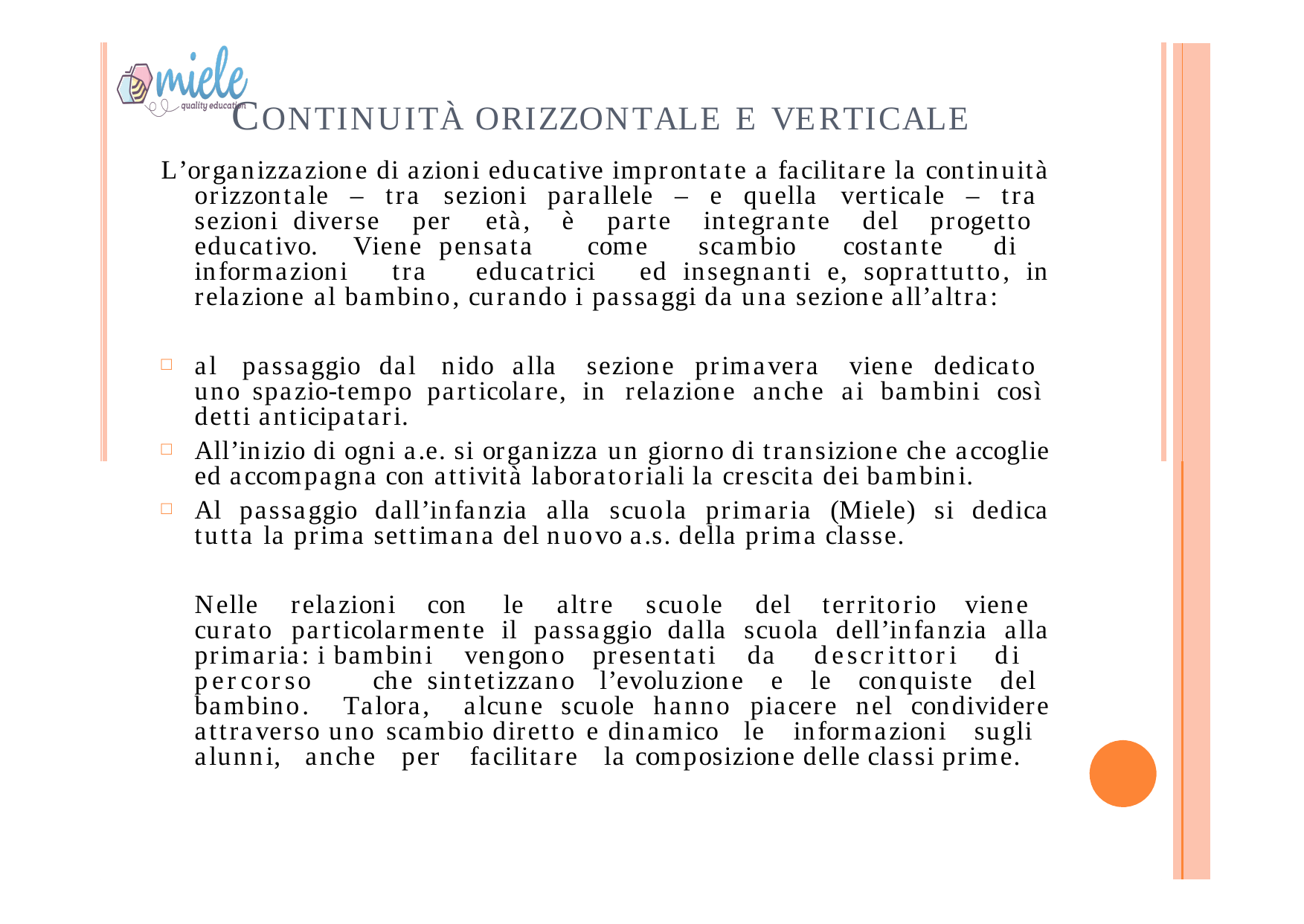

|  |  |
| --- | --- |
|  |  |
# CONTINUITÀ ORIZZONTALE E VERTICALE
L’organizzazione di azioni educative improntate a facilitare la continuità orizzontale  –  tra  sezioni  parallele  –  e  quella  verticale  –  tra  sezioni diverse  per  età,  è  parte  integrante  del  progetto  educativo.  Viene pensata   come   scambio   costante   di   informazioni   tra   educatrici   ed insegnanti e, soprattutto, in relazione al bambino, curando i passaggi da una sezione all’altra:

al   passaggio  dal   nido  alla   sezione  primavera   viene  dedicato   uno spazio-tempo  particolare,  in  relazione  anche  ai  bambini  così  detti anticipatari.

All’inizio di ogni a.e. si organizza un giorno di transizione che accoglie ed accompagna con attività laboratoriali la crescita dei bambini.

Al passaggio dall’infanzia alla scuola primaria (Miele) si dedica tutta la prima settimana del nuovo a.s. della prima classe.

Nelle   relazioni   con   le   altre   scuole   del   territorio   viene   curato particolarmente il passaggio dalla scuola dell’infanzia alla primaria: i bambini    vengono    presentati    da    descrittori    di    percorso    che sintetizzano  l’evoluzione  e  le  conquiste  del  bambino.  Talora,  alcune scuole hanno piacere nel condividere attraverso uno scambio diretto e dinamico   le   informazioni   sugli   alunni,   anche   per   facilitare   la composizione delle classi prime.